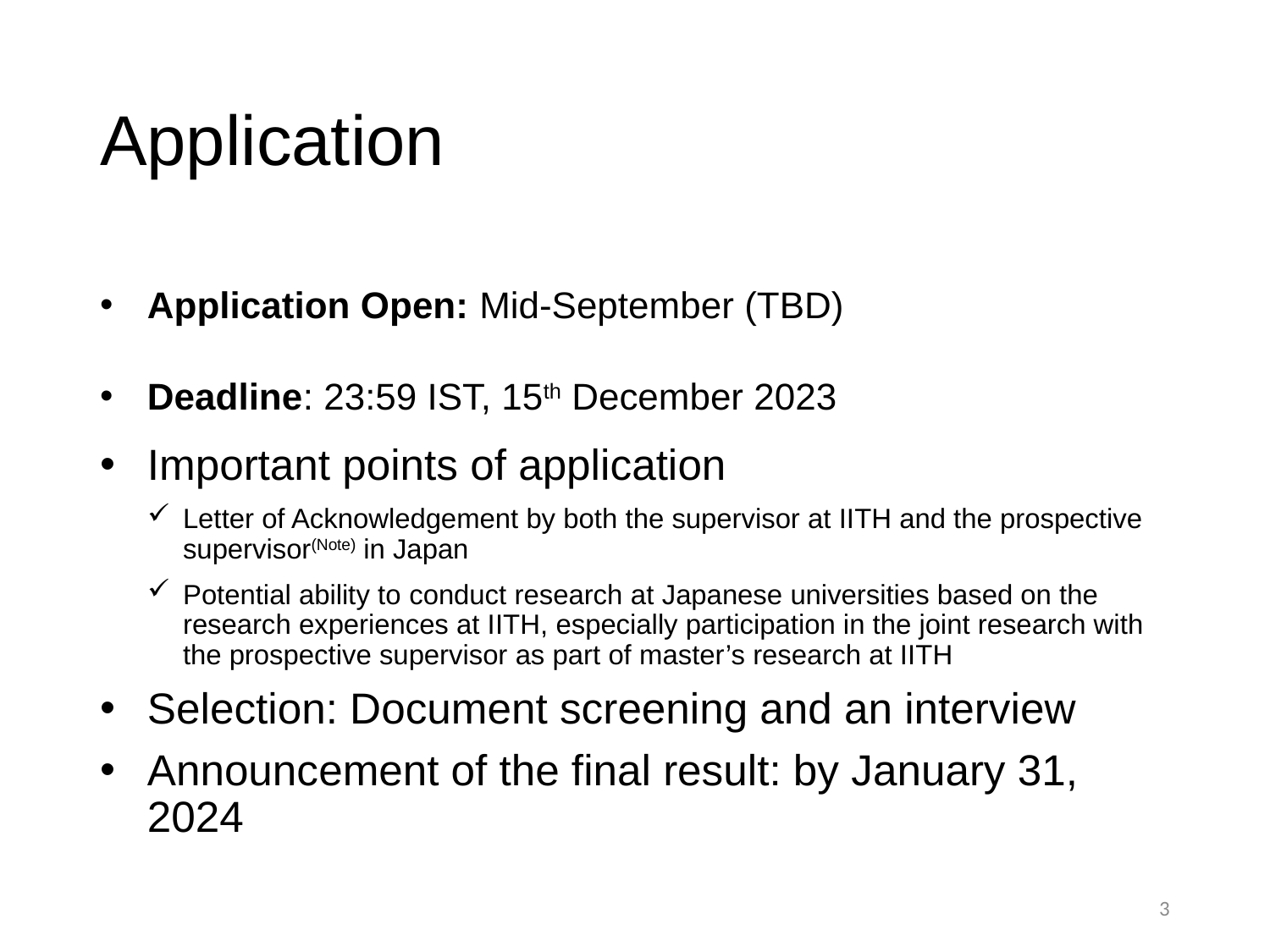

# Application
Application Open: Mid-September (TBD)
Deadline: 23:59 IST, 15th December 2023
Important points of application
Letter of Acknowledgement by both the supervisor at IITH and the prospective supervisor(Note) in Japan
Potential ability to conduct research at Japanese universities based on the research experiences at IITH, especially participation in the joint research with the prospective supervisor as part of master’s research at IITH
Selection: Document screening and an interview
Announcement of the final result: by January 31, 2024
3